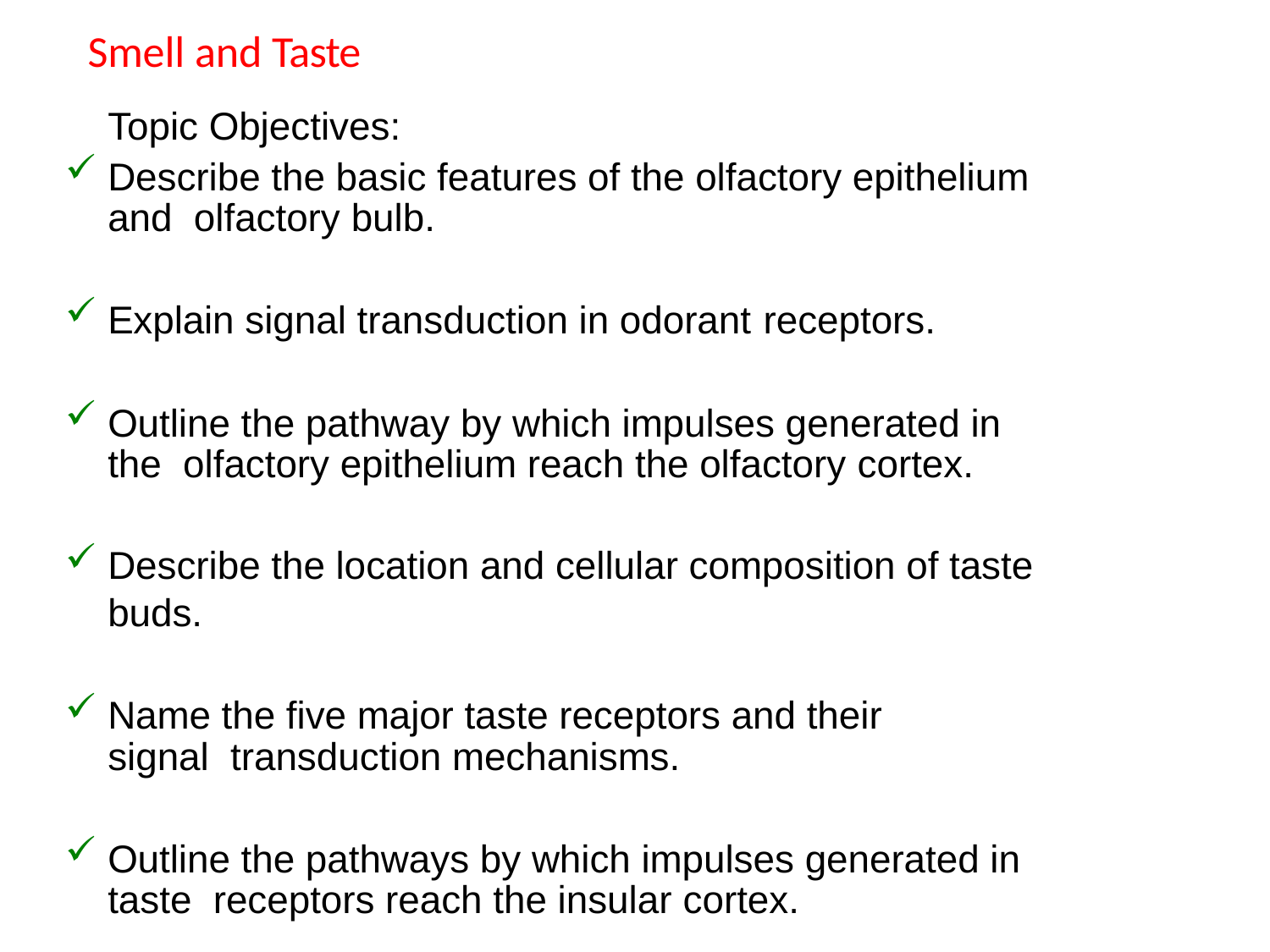

# Smell and Taste
Topic Objectives:
Describe the basic features of the olfactory epithelium and  olfactory bulb.

Explain signal transduction in odorant receptors.

Outline the pathway by which impulses generated in the  olfactory epithelium reach the olfactory cortex.

Describe the location and cellular composition of taste buds.

Name the five major taste receptors and their signal  transduction mechanisms.

Outline the pathways by which impulses generated in taste  receptors reach the insular cortex.